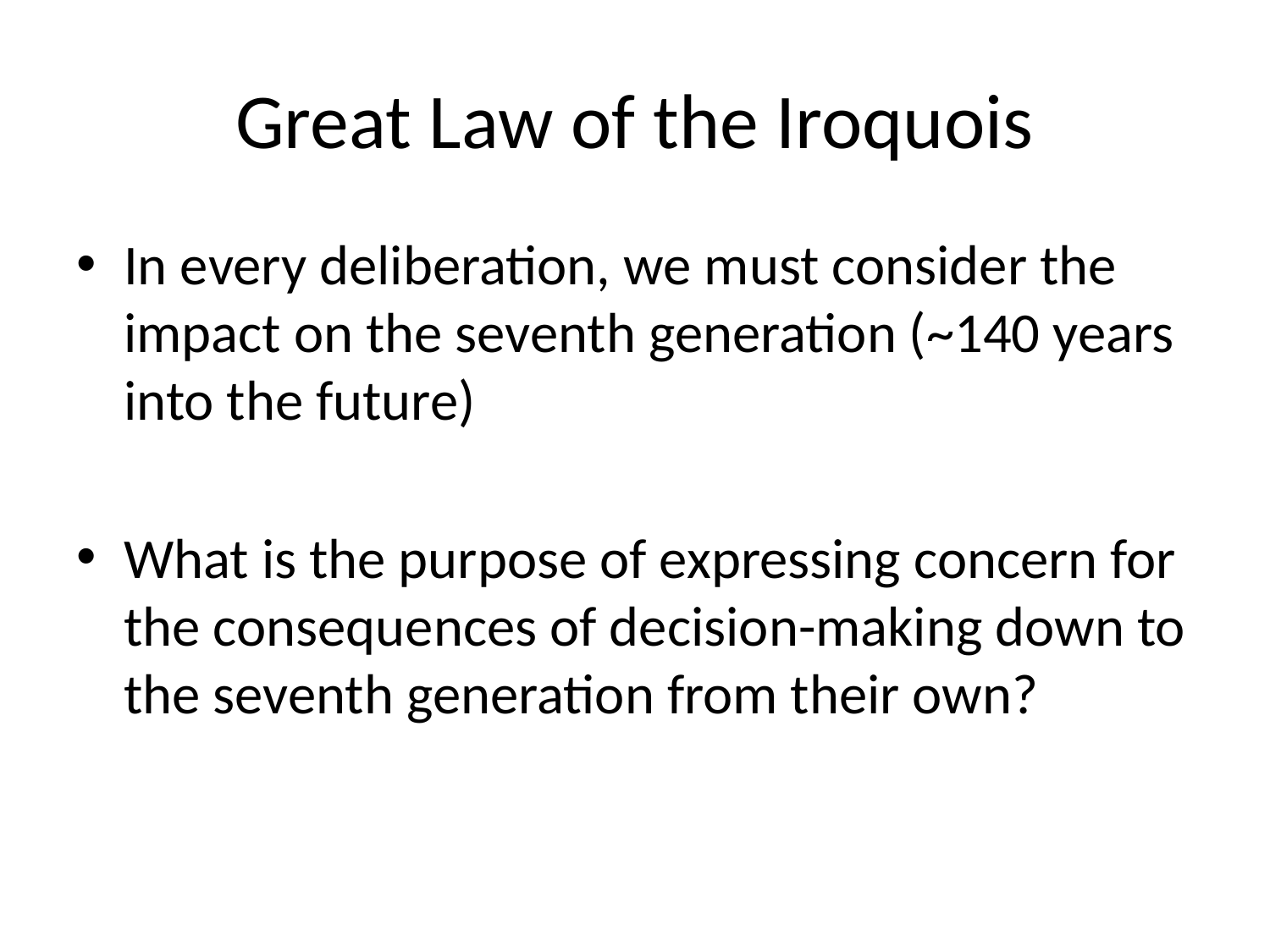

# Great Law of the Iroquois
In every deliberation, we must consider the impact on the seventh generation (~140 years into the future)

What is the purpose of expressing concern for the consequences of decision-making down to the seventh generation from their own?